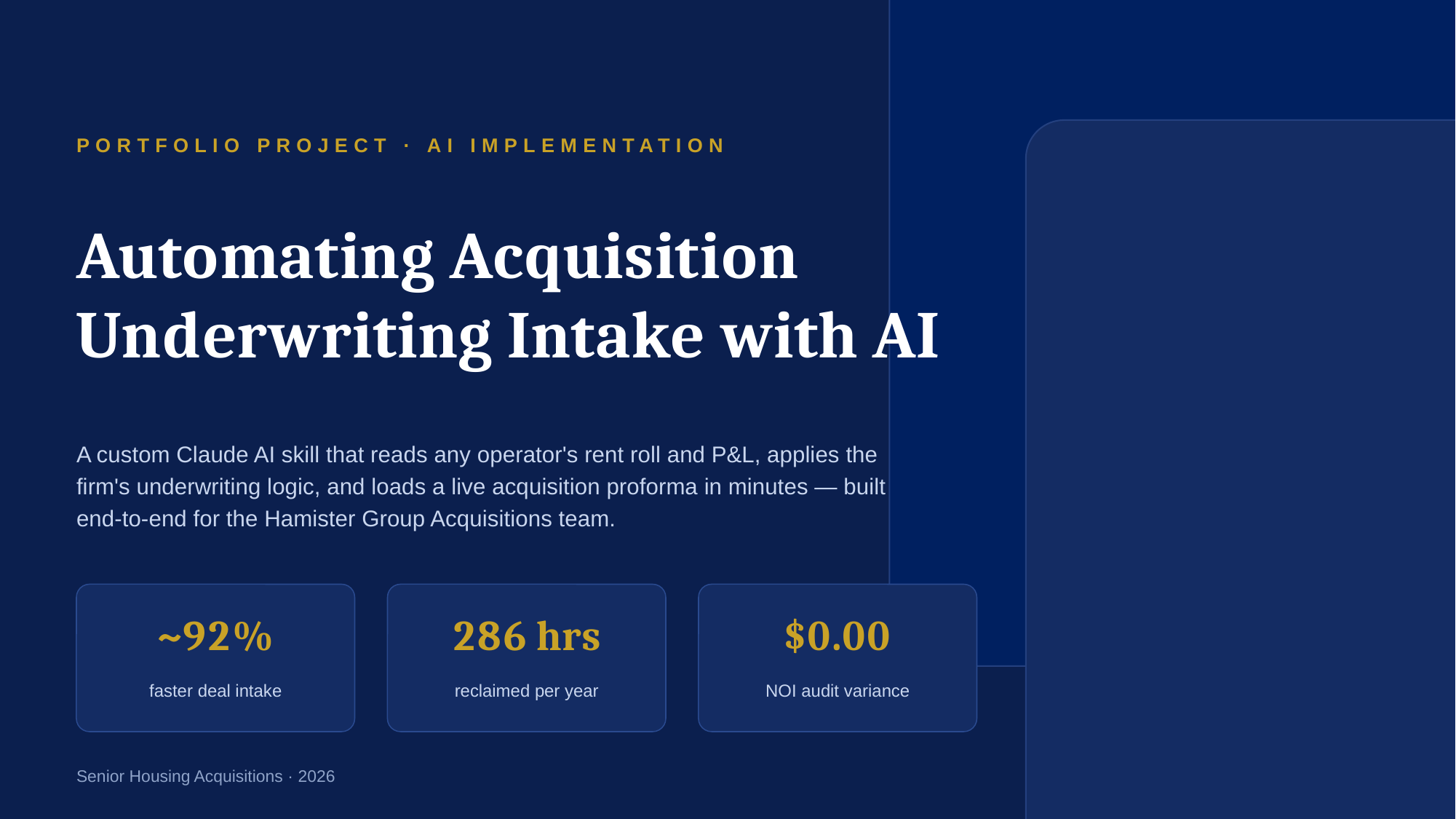

PORTFOLIO PROJECT · AI IMPLEMENTATION
Automating Acquisition
Underwriting Intake with AI
A custom Claude AI skill that reads any operator's rent roll and P&L, applies the firm's underwriting logic, and loads a live acquisition proforma in minutes — built end-to-end for the Hamister Group Acquisitions team.

~92%
286 hrs
$0.00
faster deal intake
reclaimed per year
NOI audit variance
Senior Housing Acquisitions · 2026